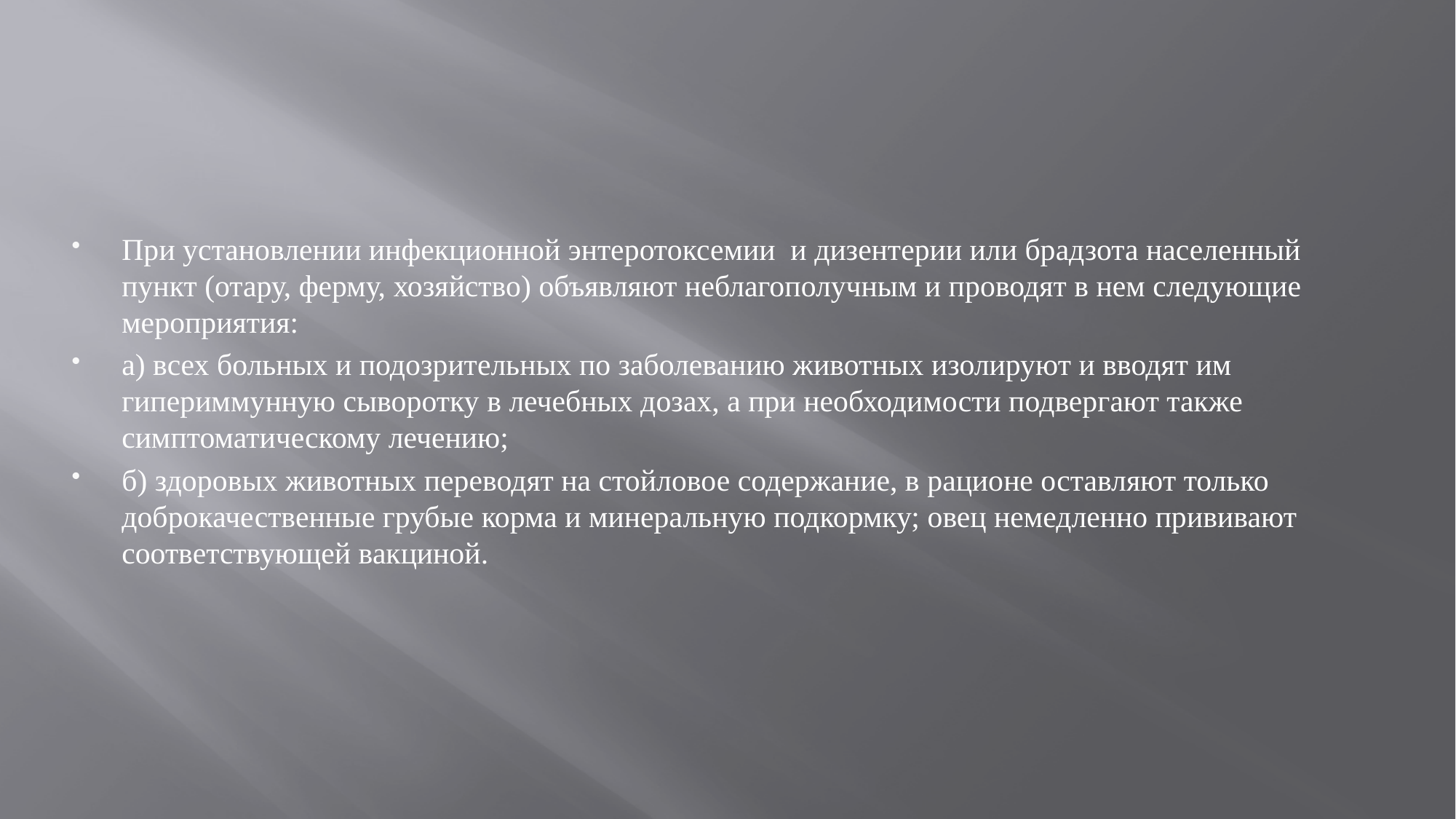

При установлении инфекционной энтеротоксемии  и дизентерии или брадзота населенный пункт (отару, ферму, хозяйство) объявляют неблагополучным и проводят в нем следующие мероприятия:
а) всех больных и подозрительных по заболеванию животных изолируют и вводят им гипериммунную сыворотку в лечебных дозах, а при необходимости подвергают также симптоматическому лечению;
б) здоровых животных переводят на стойловое содержание, в рационе оставляют только доброкачественные грубые корма и минеральную подкормку; овец немедленно прививают соответствующей вакциной.